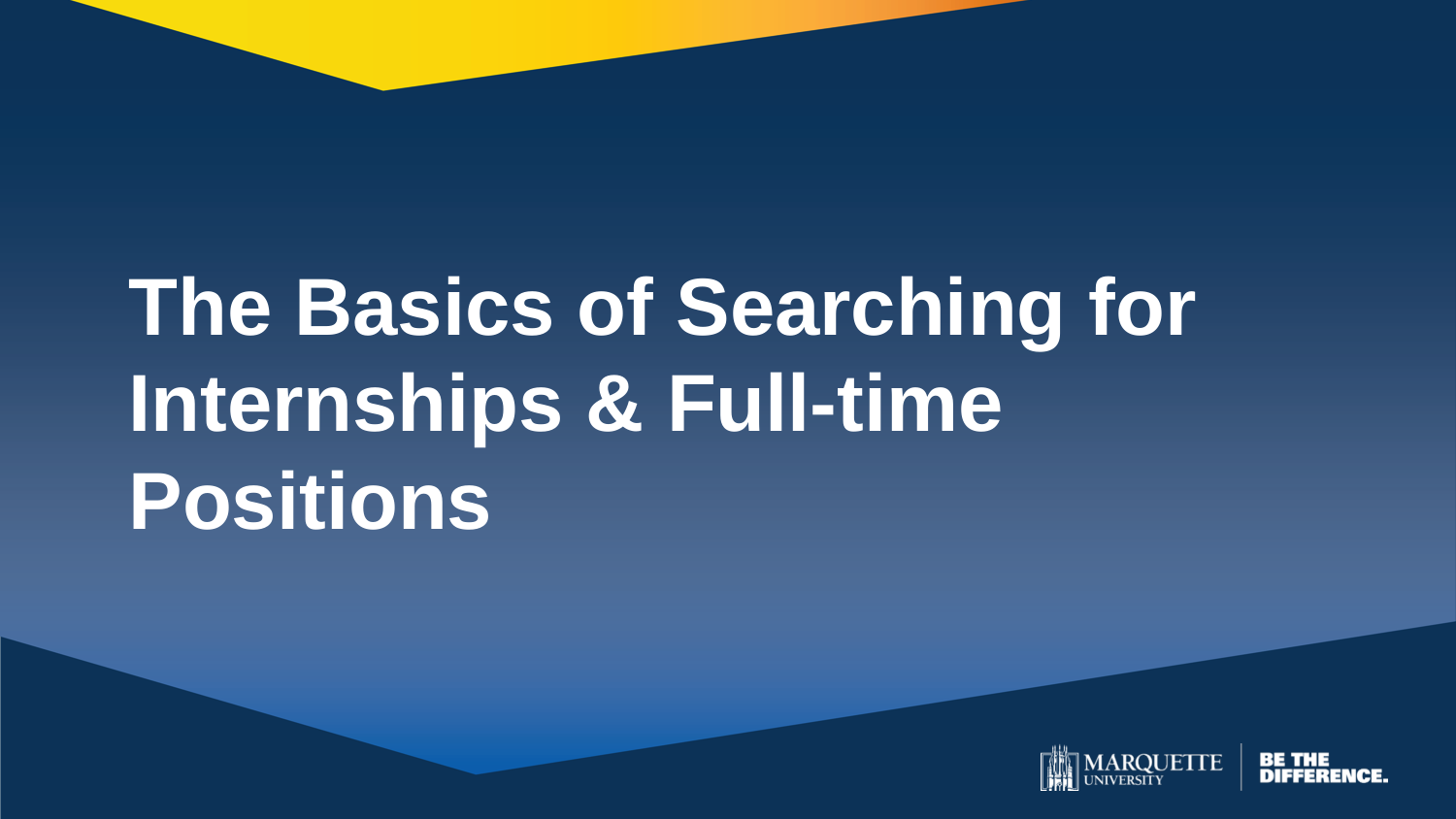

# The Basics of Searching for Internships & Full-time Positions